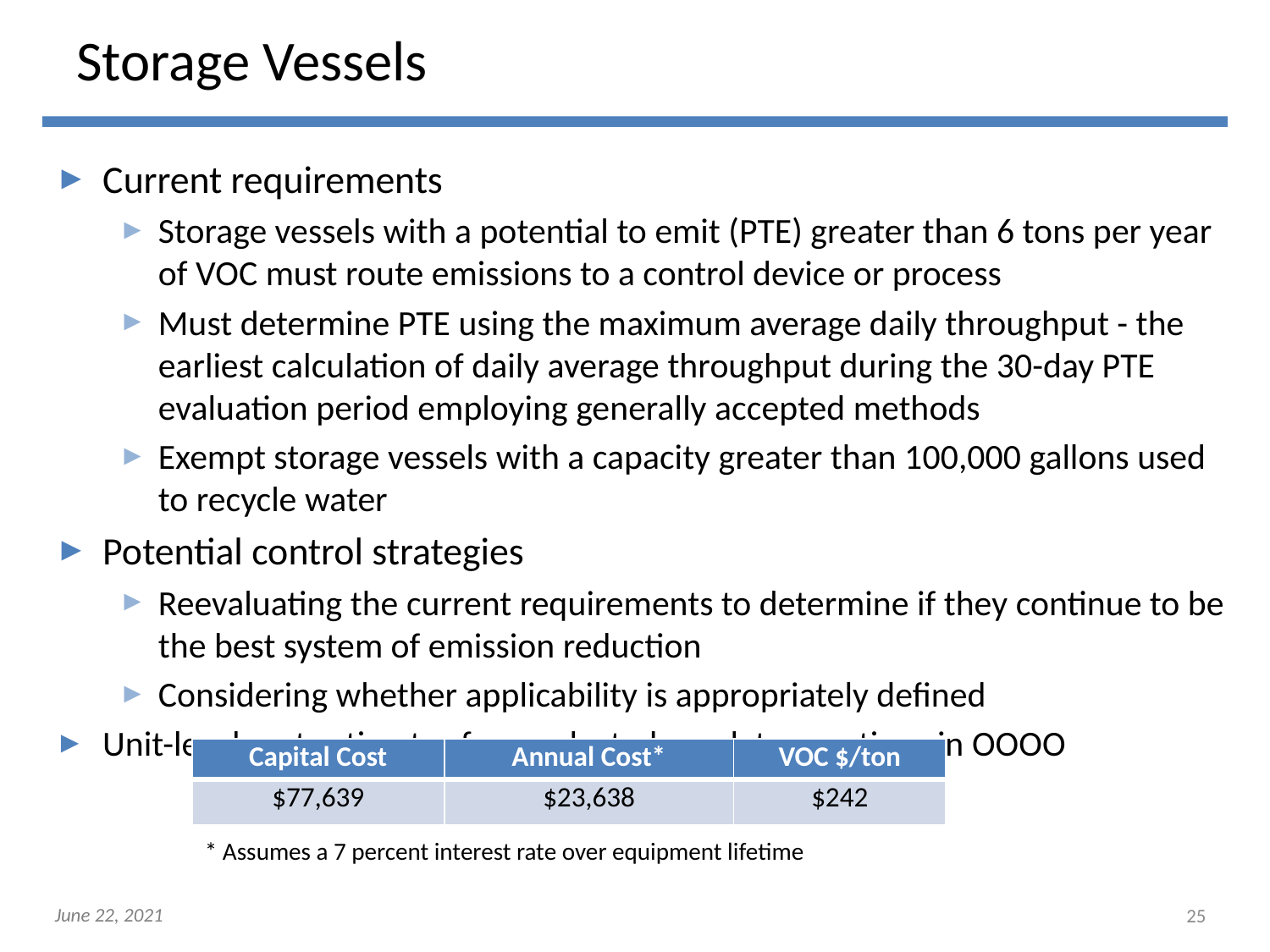

# Storage Vessels
Current requirements
Storage vessels with a potential to emit (PTE) greater than 6 tons per year of VOC must route emissions to a control device or process
Must determine PTE using the maximum average daily throughput - the earliest calculation of daily average throughput during the 30-day PTE evaluation period employing generally accepted methods
Exempt storage vessels with a capacity greater than 100,000 gallons used to recycle water
Potential control strategies
Reevaluating the current requirements to determine if they continue to be the best system of emission reduction
Considering whether applicability is appropriately defined
Unit-level cost estimates from selected regulatory options in OOOO

| Capital Cost | Annual Cost\* | VOC $/ton |
| --- | --- | --- |
| $77,639 | $23,638 | $242 |
* Assumes a 7 percent interest rate over equipment lifetime
25